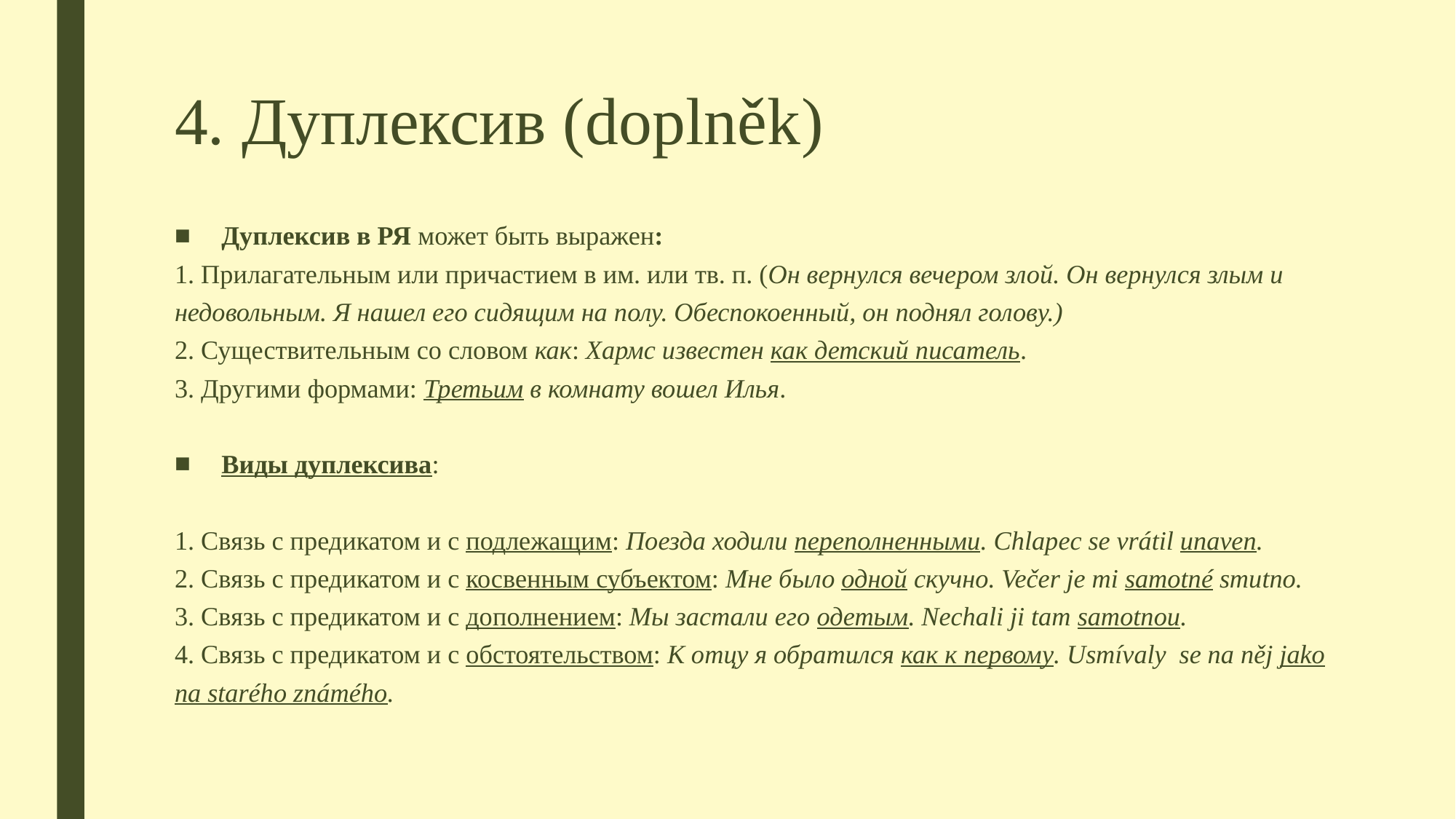

# 4. Дуплексив (doplněk)
Дуплексив в РЯ может быть выражен:
1. Прилагательным или причастием в им. или тв. п. (Он вернулся вечером злой. Он вернулся злым и недовольным. Я нашел его сидящим на полу. Обеспокоенный, он поднял голову.)
2. Существительным со словом как: Хармс известен как детский писатель.
3. Другими формами: Третьим в комнату вошел Илья.

Виды дуплексива:

1. Связь с предикатом и с подлежащим: Поезда ходили переполненными. Chlapec se vrátil unaven.
2. Связь с предикатом и с косвенным субъектом: Мне было одной скучно. Večer je mi samotné smutno.
3. Связь с предикатом и с дополнением: Мы застали его одетым. Nechali ji tam samotnou.
4. Связь с предикатом и с обстоятельством: К отцу я обратился как к первому. Usmívaly  se na něj jako na starého známého.